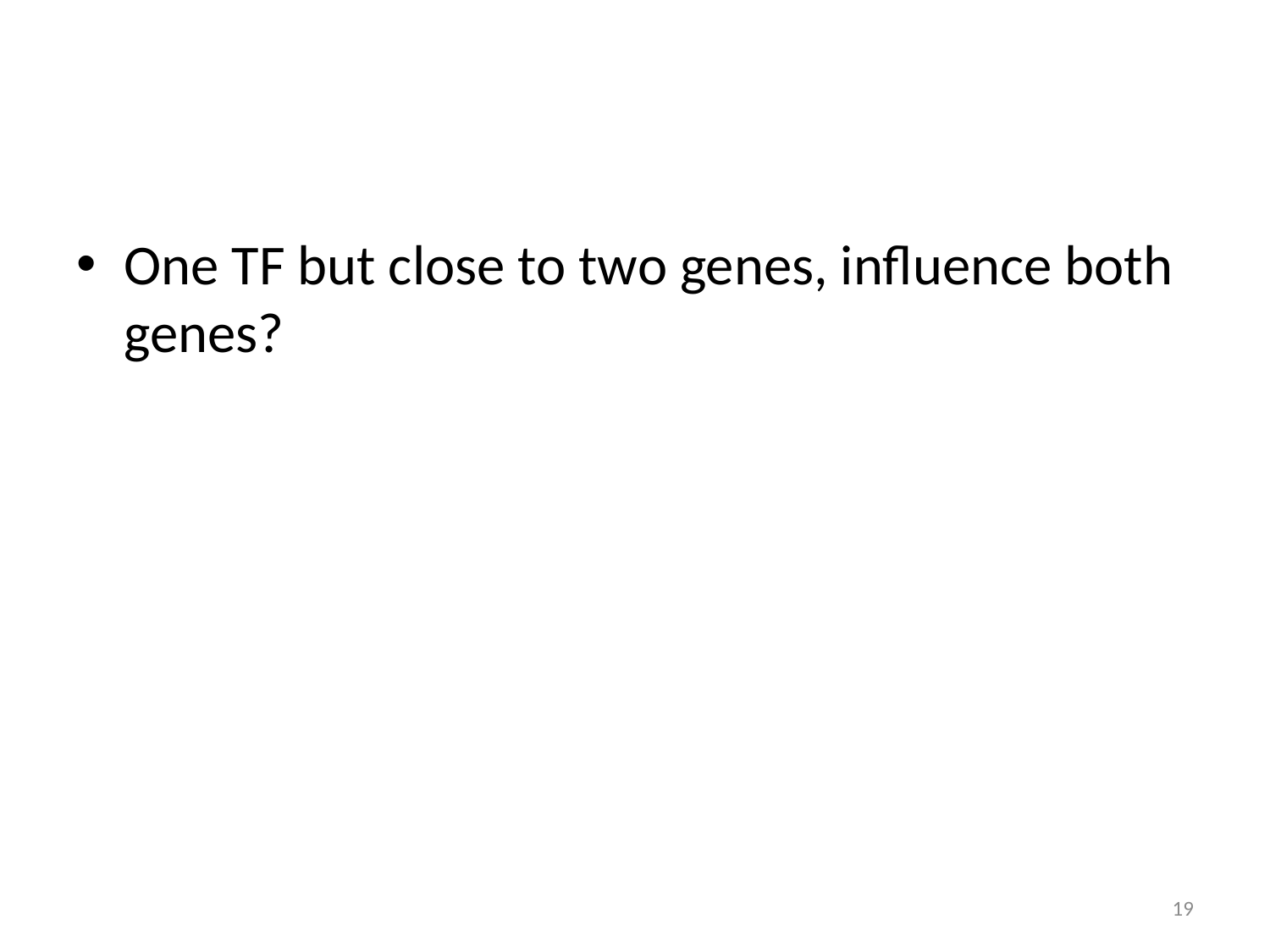

#
One TF but close to two genes, influence both genes?
19